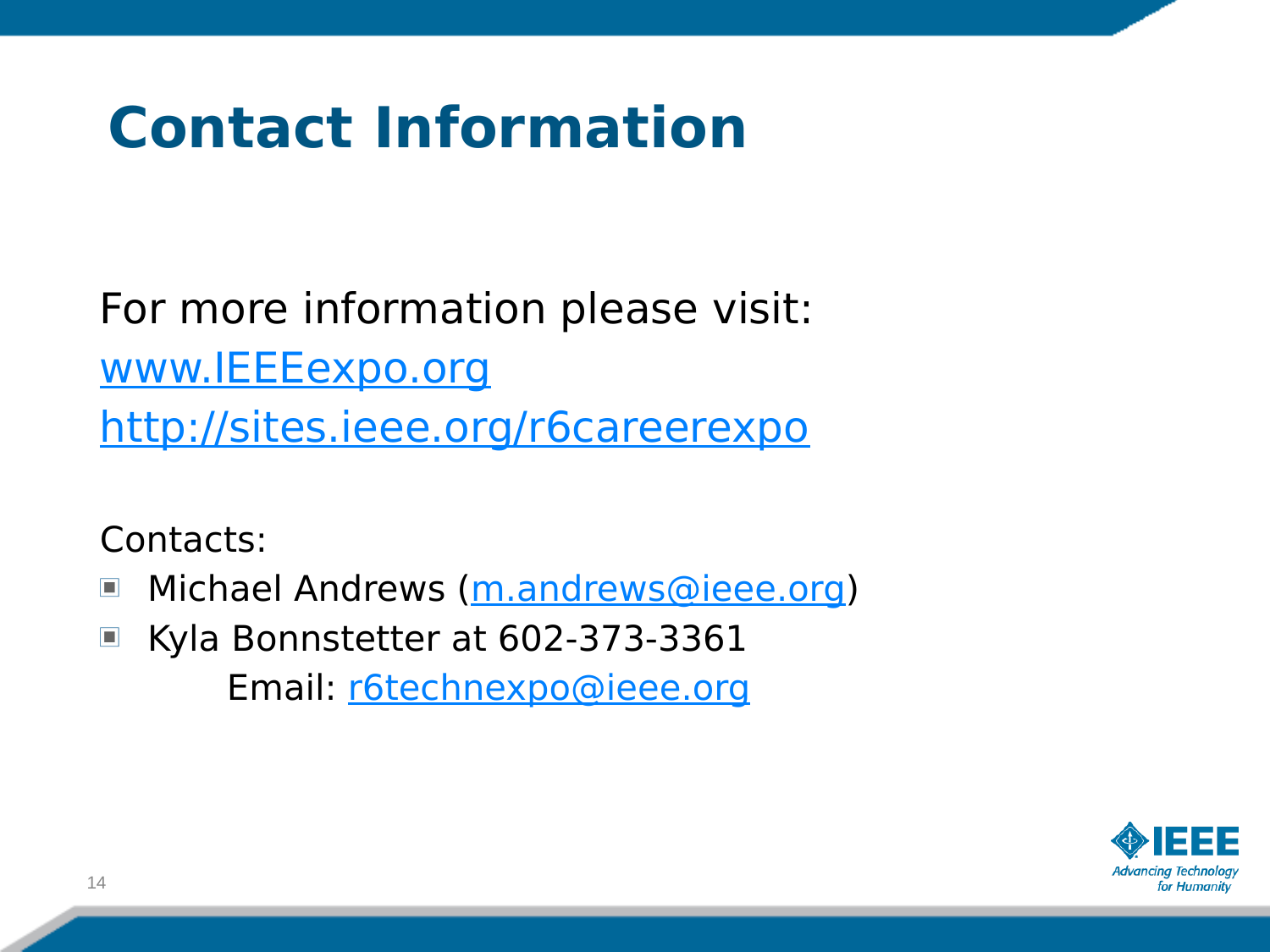

# Contact Information
For more information please visit:
www.IEEEexpo.org
http://sites.ieee.org/r6careerexpo

Contacts:
Michael Andrews (m.andrews@ieee.org)
Kyla Bonnstetter at 602-373-3361
	Email: r6technexpo@ieee.org
14